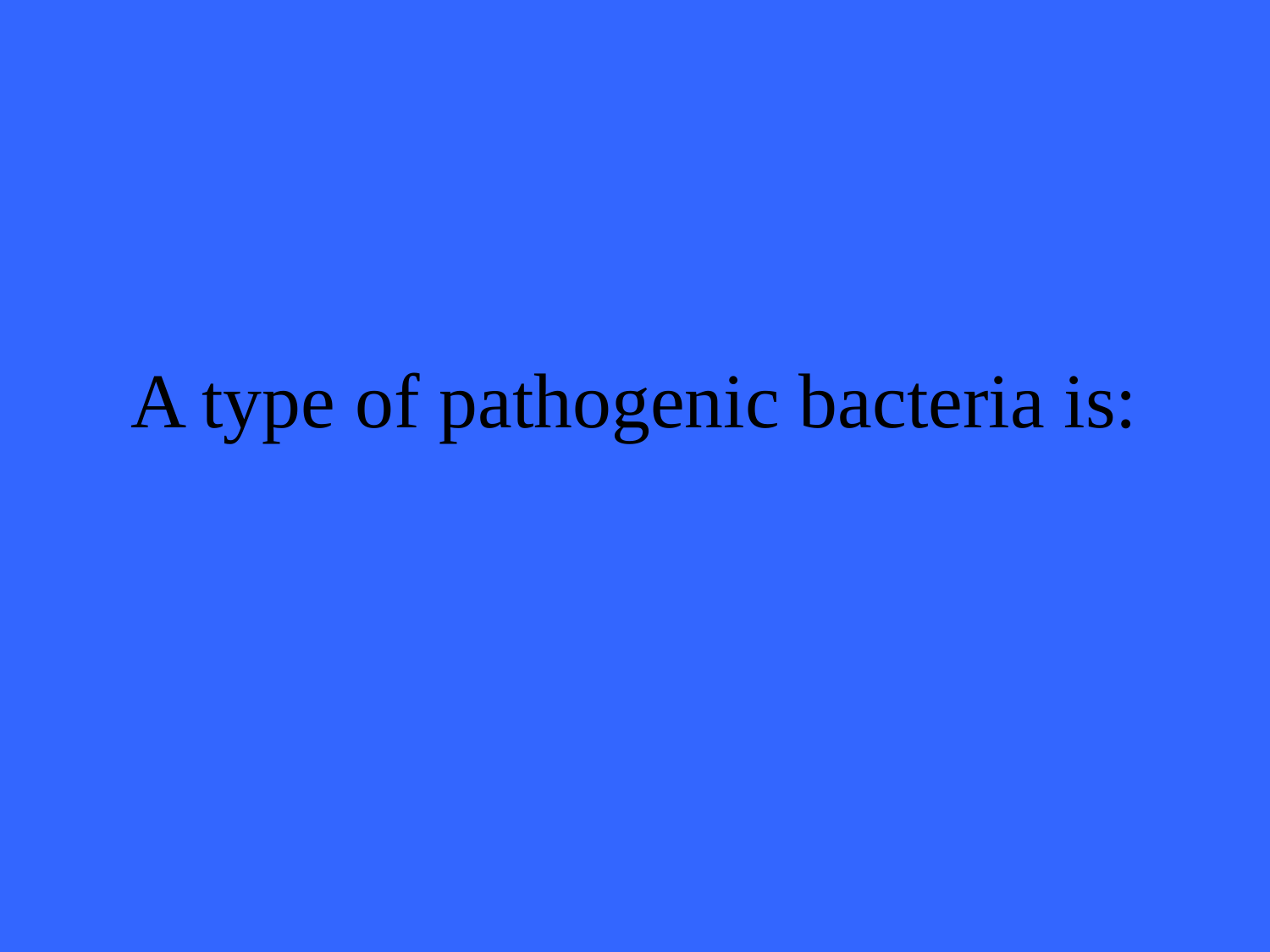

# A type of pathogenic bacteria is: